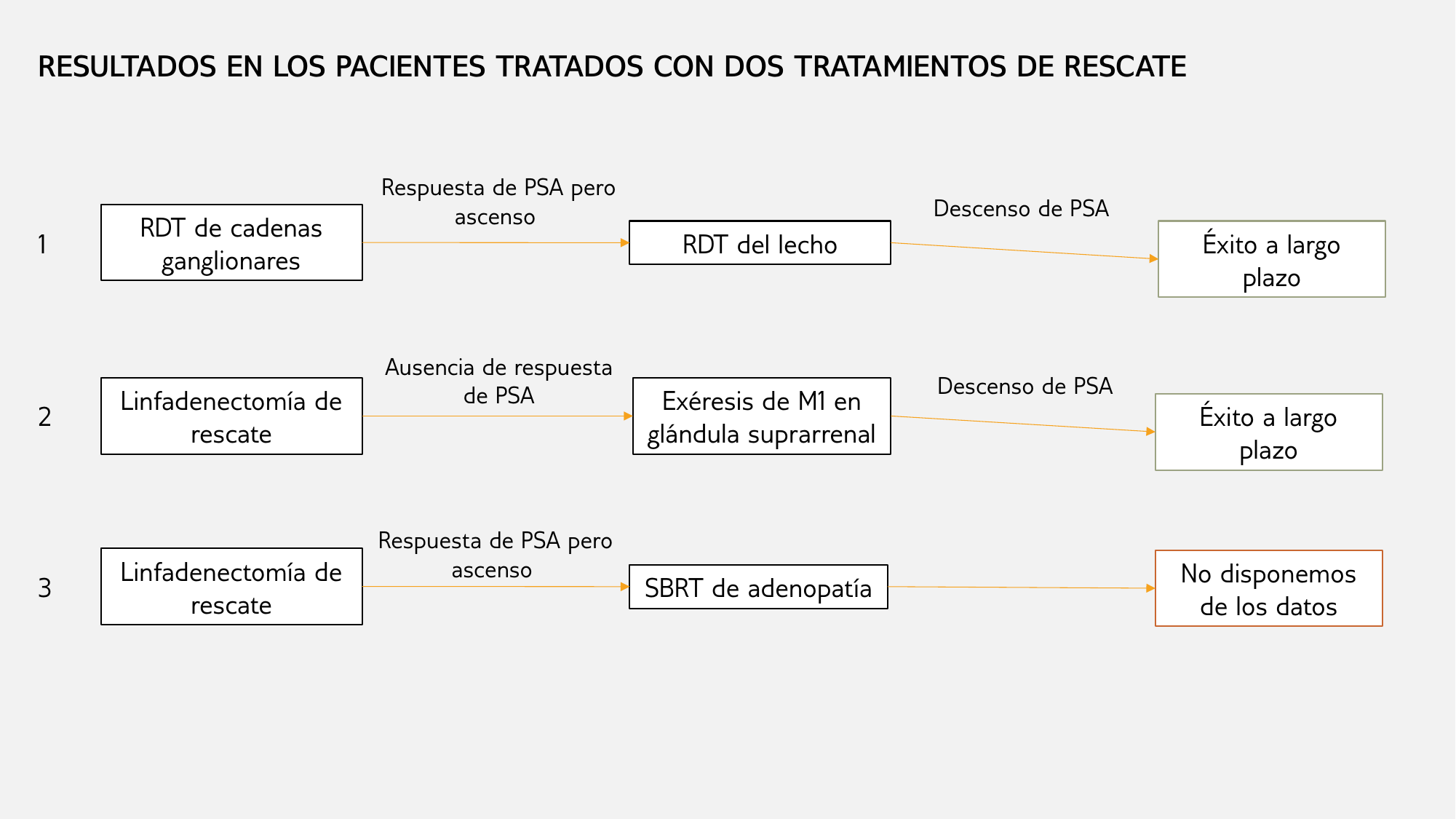

RESULTADOS EN LOS PACIENTES TRATADOS CON DOS TRATAMIENTOS DE RESCATE
Respuesta de PSA pero ascenso
Descenso de PSA
RDT de cadenas ganglionares
1
RDT del lecho
Éxito a largo plazo
Ausencia de respuesta de PSA
Descenso de PSA
Linfadenectomía de rescate
Exéresis de M1 en glándula suprarrenal
2
Éxito a largo plazo
Respuesta de PSA pero ascenso
Linfadenectomía de rescate
No disponemos de los datos
3
SBRT de adenopatía